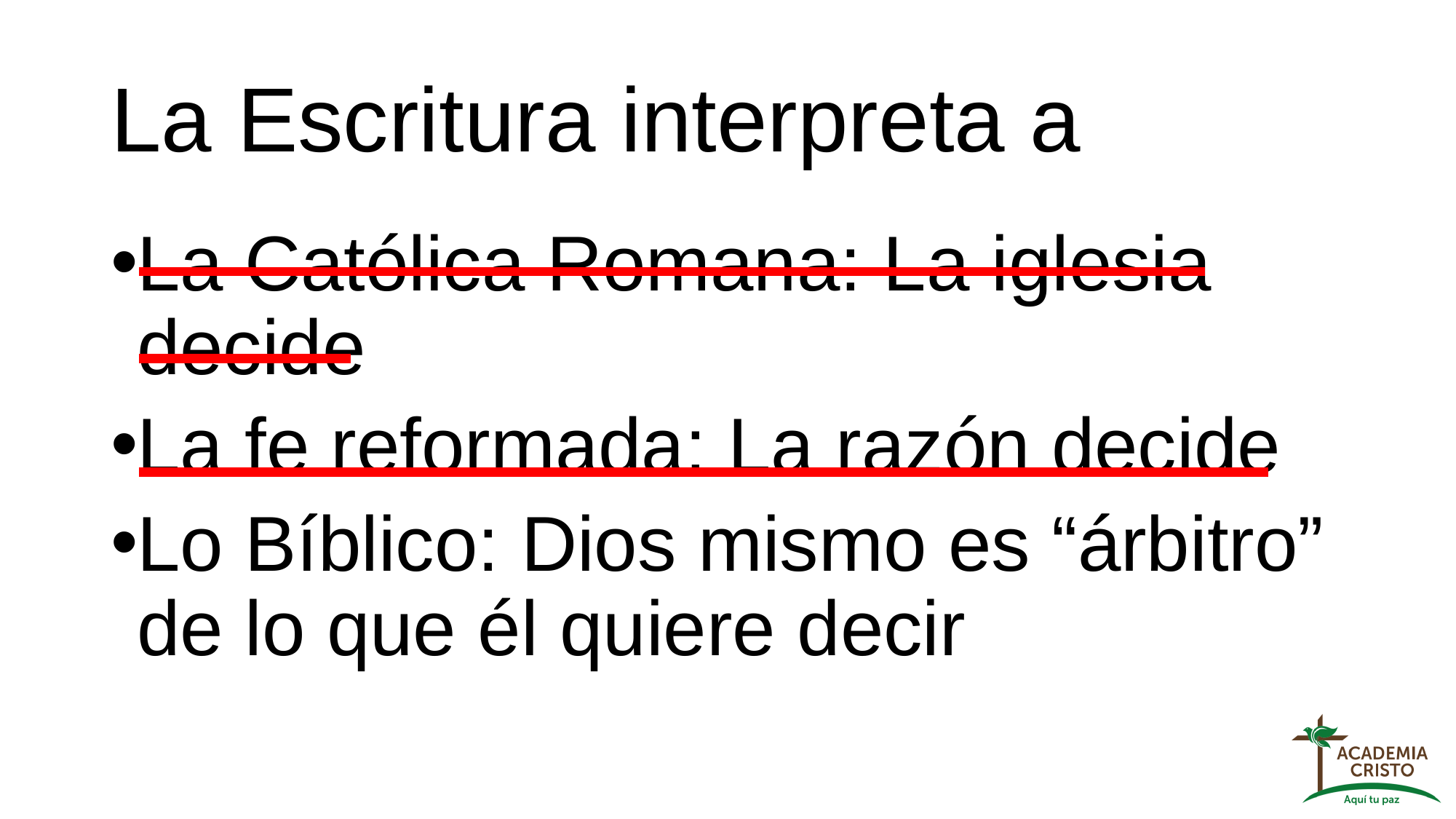

# La Escritura interpreta a
La Católica Romana: La iglesia decide
La fe reformada: La razón decide
Lo Bíblico: Dios mismo es “árbitro” de lo que él quiere decir